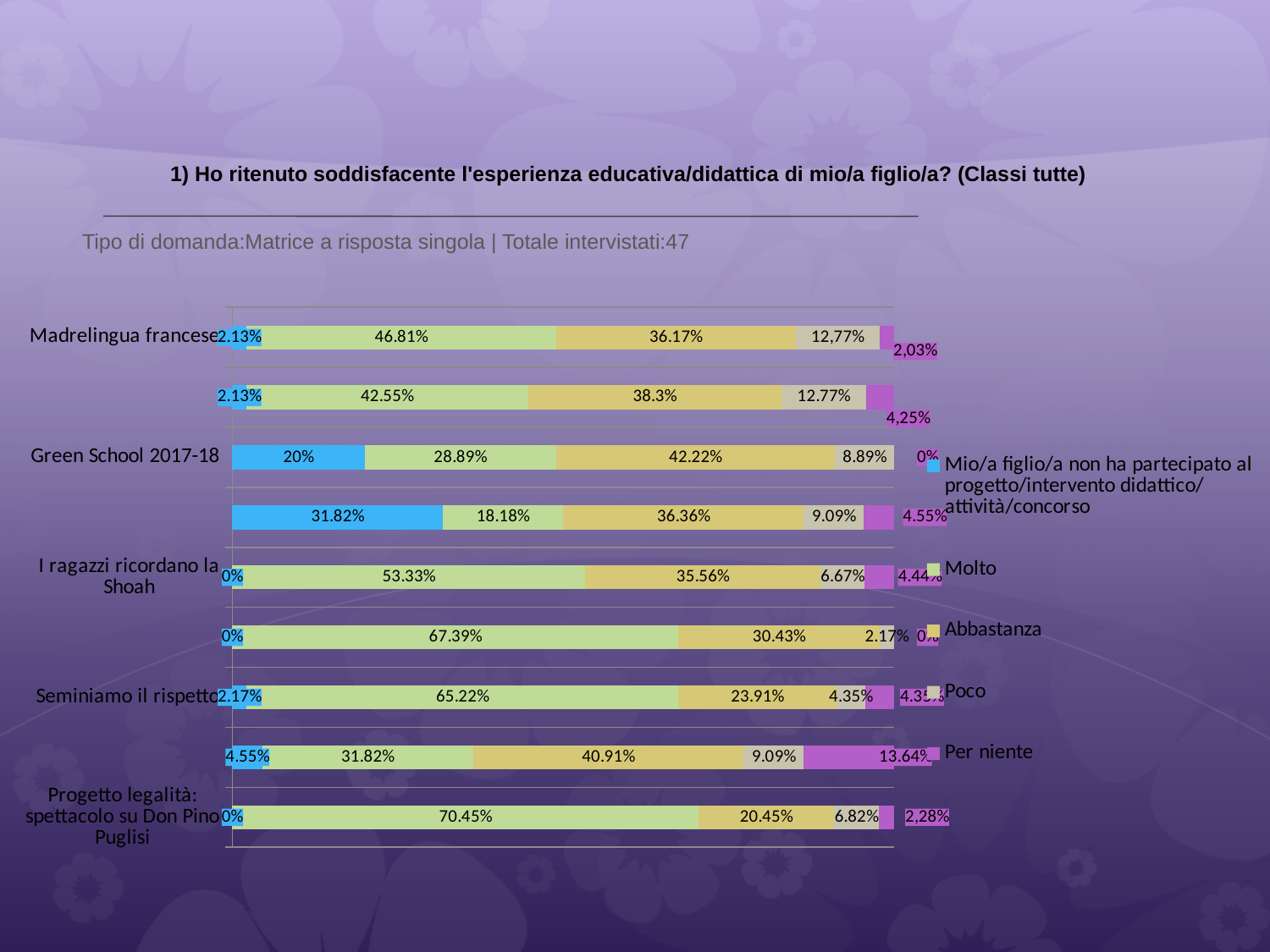

# 1) Ho ritenuto soddisfacente l'esperienza educativa/didattica di mio/a figlio/a? (Classi tutte)
 Tipo di domanda:Matrice a risposta singola | Totale intervistati:47

### Chart

| Category | Mio/a figlio/a non ha partecipato al progetto/intervento didattico/attività/concorso | Molto | Abbastanza | Poco | Per niente |
|---|---|---|---|---|---|
| Madrelingua francese | 0.021300001 | 0.4681 | 0.36169997 | 0.1277 | 0.021300001 |
| Madrelingua inglese | 0.021300001 | 0.4255 | 0.383 | 0.1277 | 0.042600002 |
| Green School 2017-18 | 0.2 | 0.2889 | 0.42220002 | 0.0889 | 0.0 |
| Coding | 0.3182 | 0.18180001 | 0.36360002 | 0.090900004 | 0.045500003 |
| I ragazzi ricordano la Shoah | 0.0 | 0.53330004 | 0.3556 | 0.066700004 | 0.0444 |
| Stop al bullismo | 0.0 | 0.6739 | 0.3043 | 0.0217 | 0.0 |
| Seminiamo il rispetto | 0.0217 | 0.6522 | 0.2391 | 0.0435 | 0.0435 |
| Raccolta cibo con Associazione Il Pane di San Martino | 0.045500003 | 0.3182 | 0.4091 | 0.090900004 | 0.1364 |
| Progetto legalità: spettacolo su Don Pino Puglisi | 0.0 | 0.70449996 | 0.2045 | 0.0682 | 0.0227 |